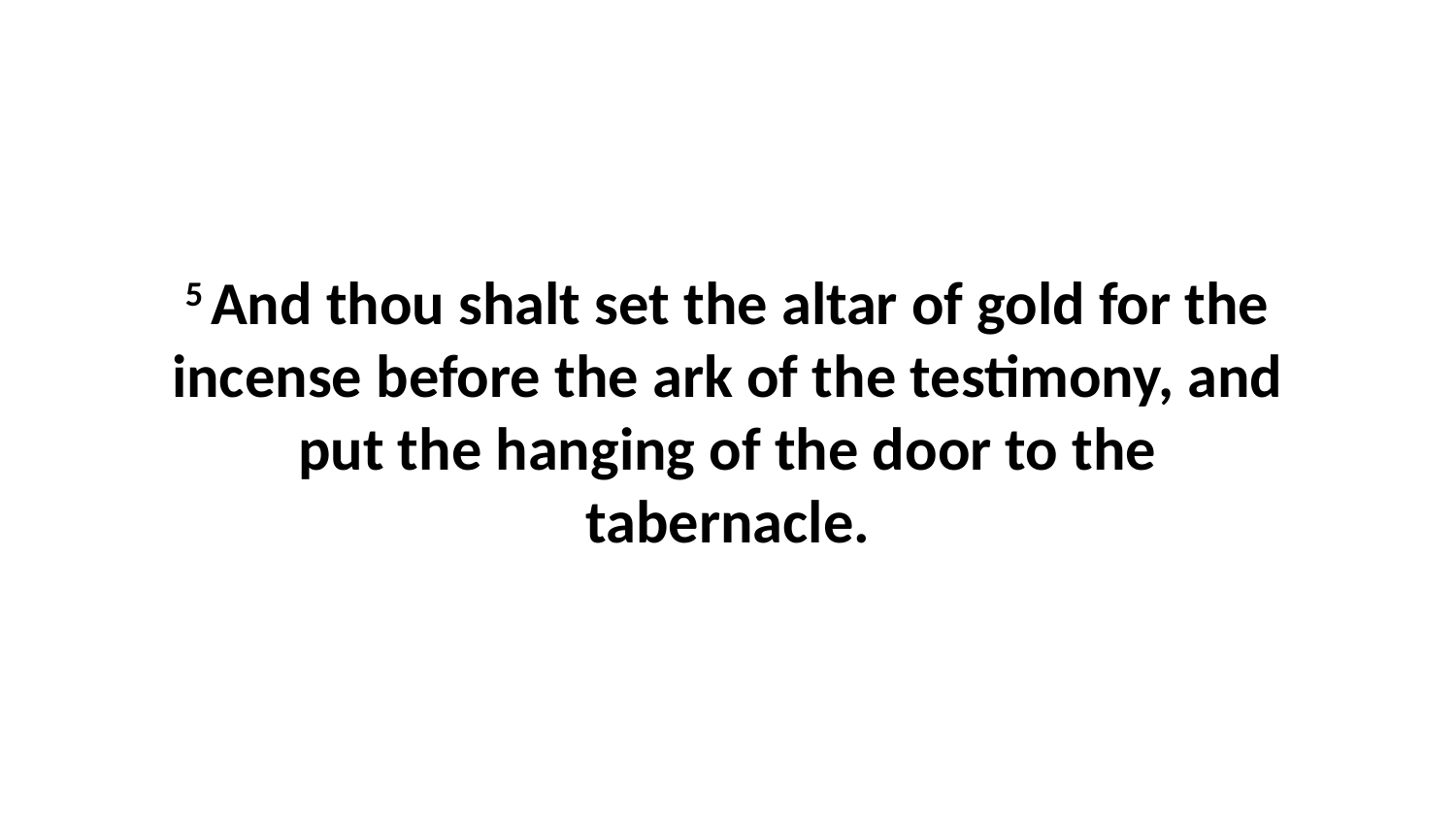

5 And thou shalt set the altar of gold for the incense before the ark of the testimony, and put the hanging of the door to the tabernacle.